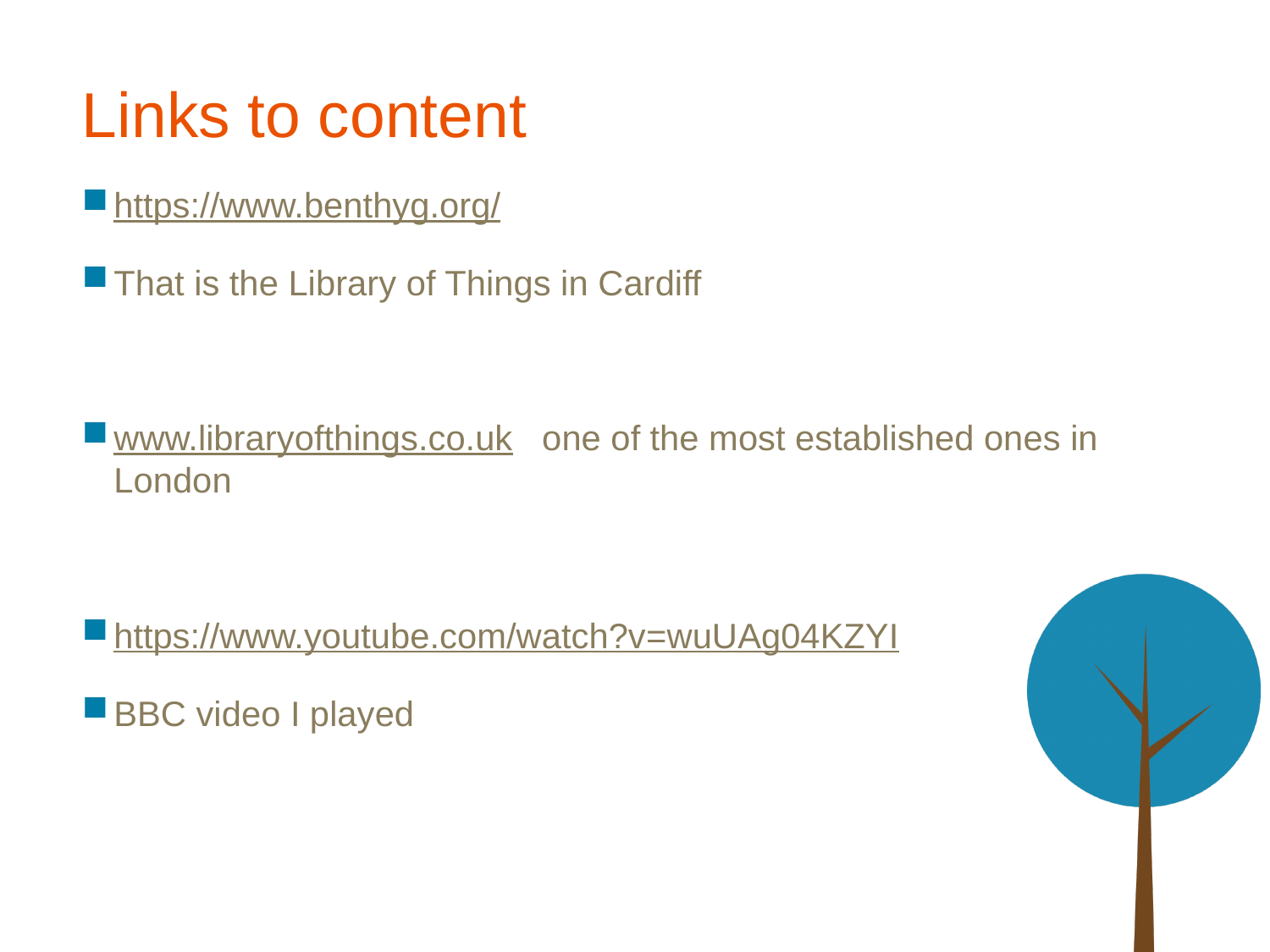

# Links to content
https://www.benthyg.org/
That is the Library of Things in Cardiff

www.libraryofthings.co.uk   one of the most established ones in London

https://www.youtube.com/watch?v=wuUAg04KZYI
BBC video I played